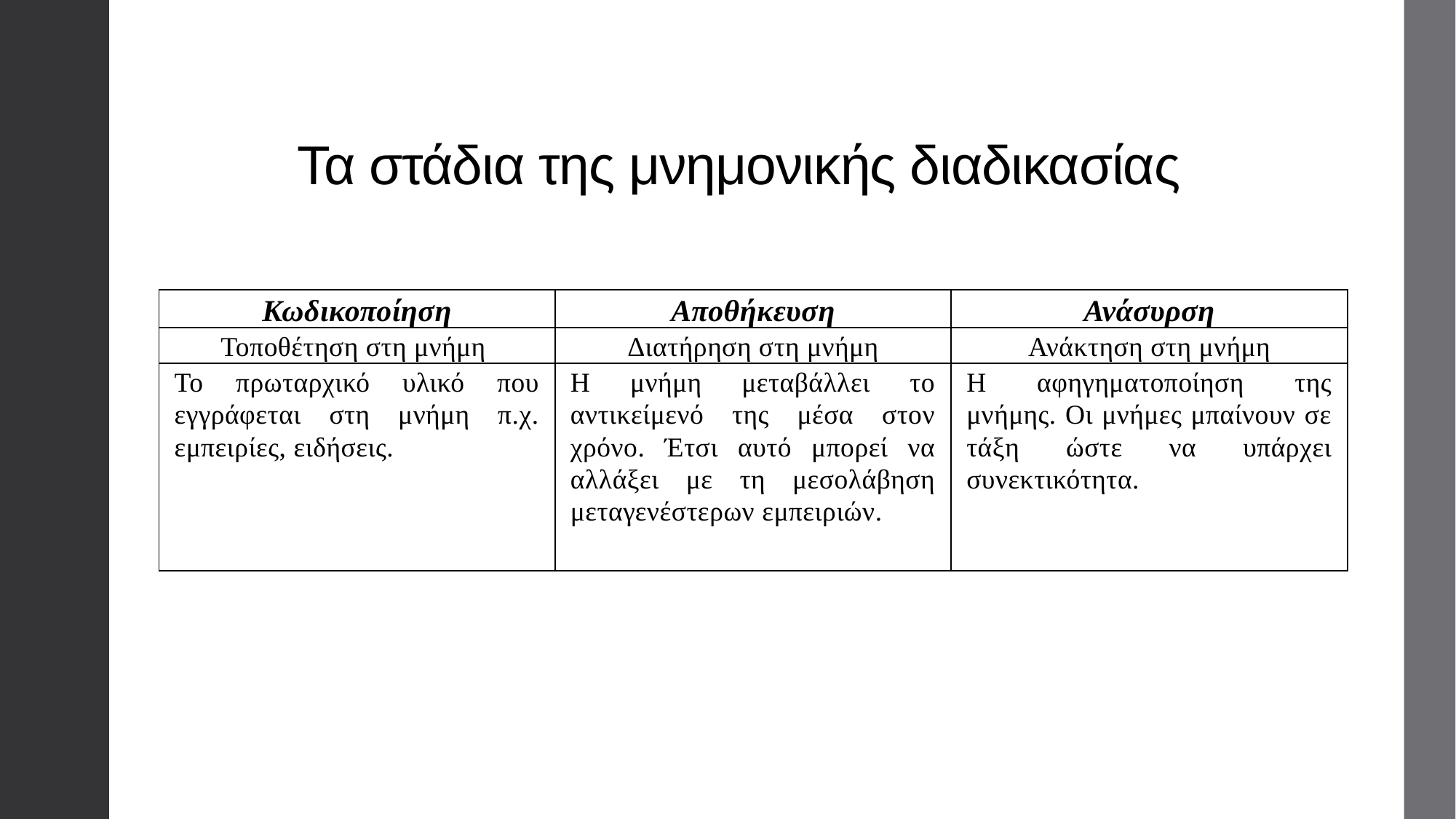

# Τα στάδια της μνημονικής διαδικασίας
| Κωδικοποίηση | Αποθήκευση | Ανάσυρση |
| --- | --- | --- |
| Τοποθέτηση στη μνήμη | Διατήρηση στη μνήμη | Ανάκτηση στη μνήμη |
| Το πρωταρχικό υλικό που εγγράφεται στη μνήμη π.χ. εμπειρίες, ειδήσεις. | Η μνήμη μεταβάλλει το αντικείμενό της μέσα στον χρόνο. Έτσι αυτό μπορεί να αλλάξει με τη μεσολάβηση μεταγενέστερων εμπειριών. | Η αφηγηματοποίηση της μνήμης. Οι μνήμες μπαίνουν σε τάξη ώστε να υπάρχει συνεκτικότητα. |